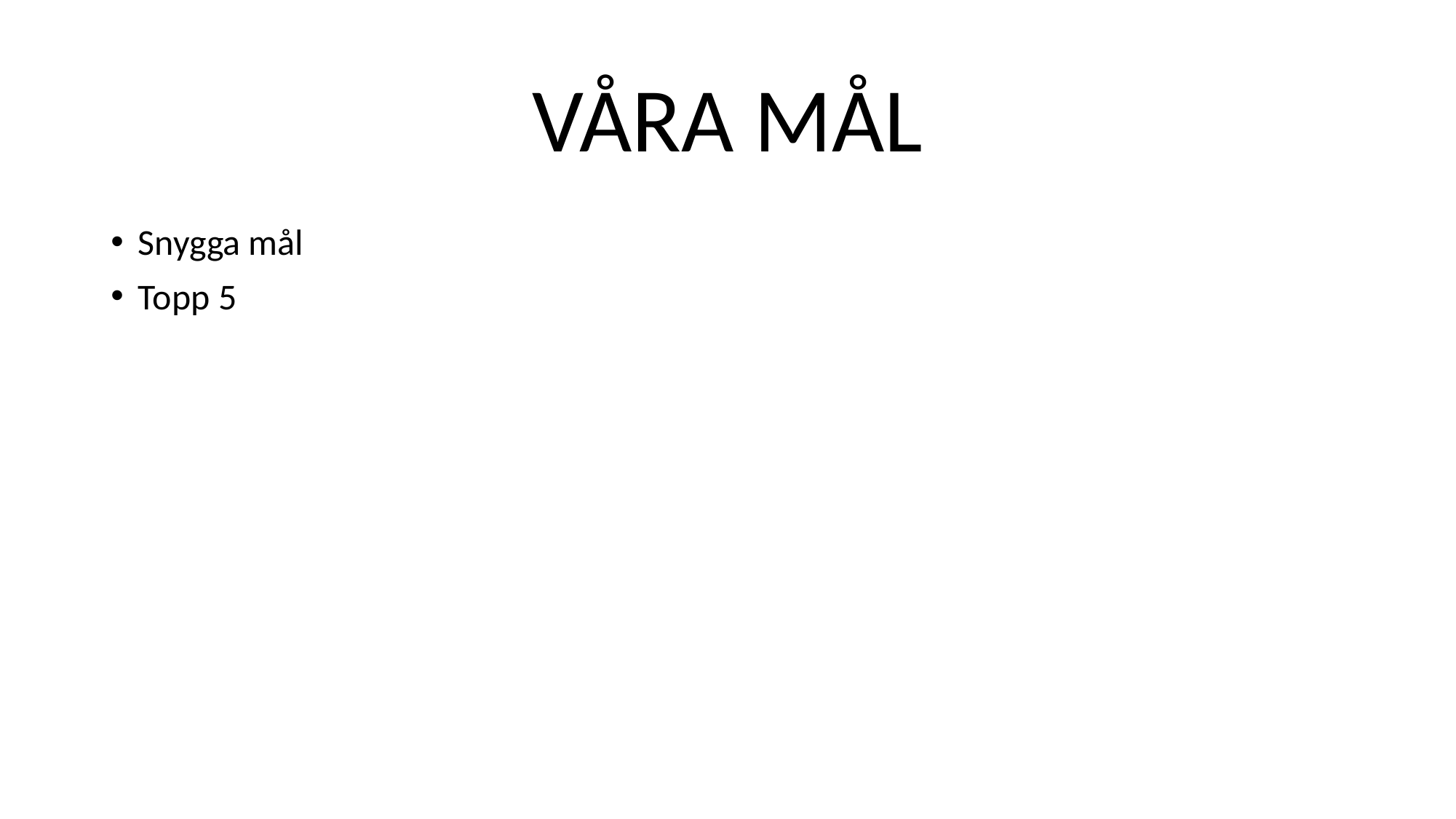

# VÅRA MÅL
Snygga mål
Topp 5